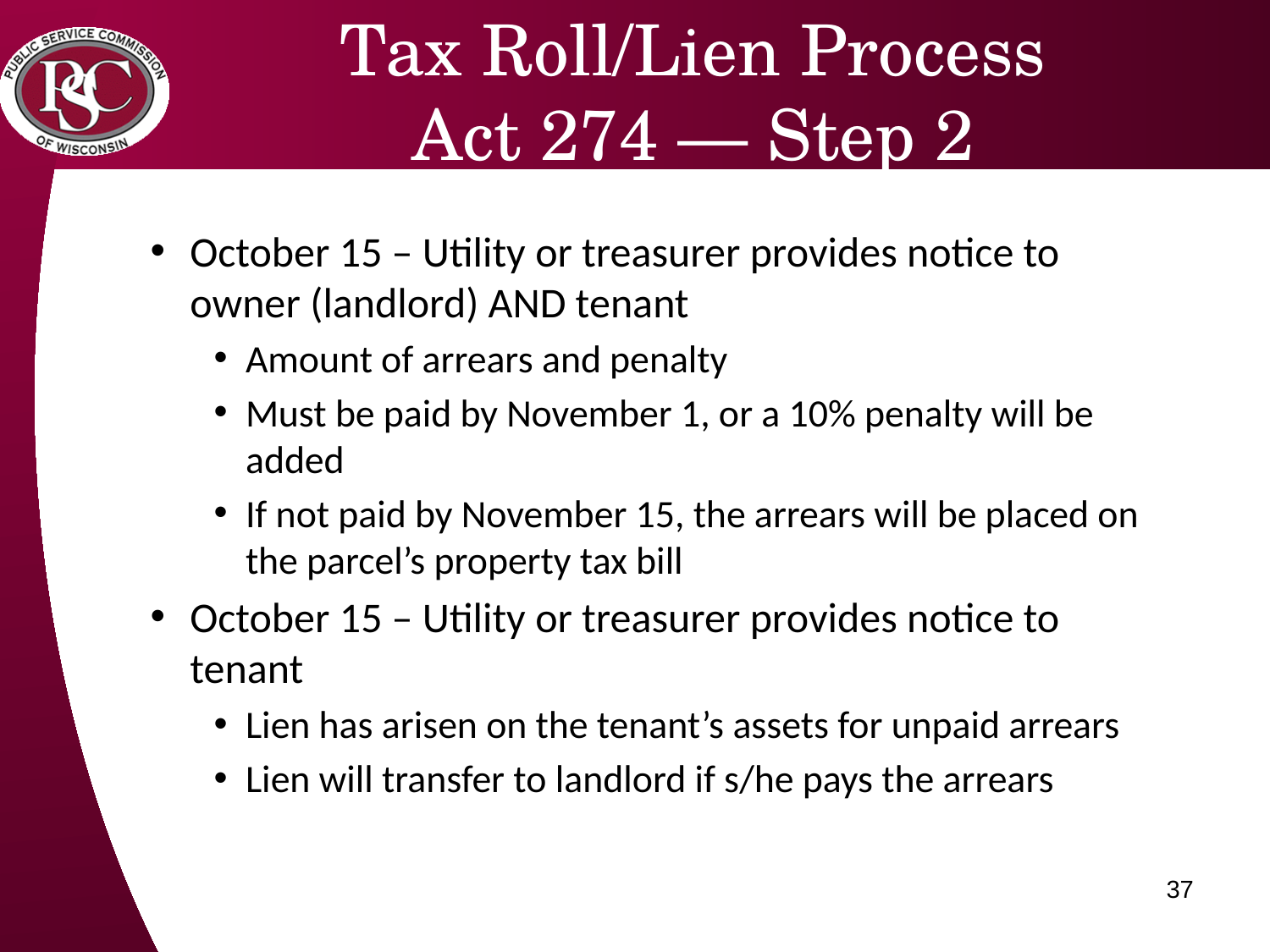

# Tax Roll/Lien Process Act 274 — Step 2
October 15 – Utility or treasurer provides notice to owner (landlord) AND tenant
Amount of arrears and penalty
Must be paid by November 1, or a 10% penalty will be added
If not paid by November 15, the arrears will be placed on the parcel’s property tax bill
October 15 – Utility or treasurer provides notice to tenant
Lien has arisen on the tenant’s assets for unpaid arrears
Lien will transfer to landlord if s/he pays the arrears
37